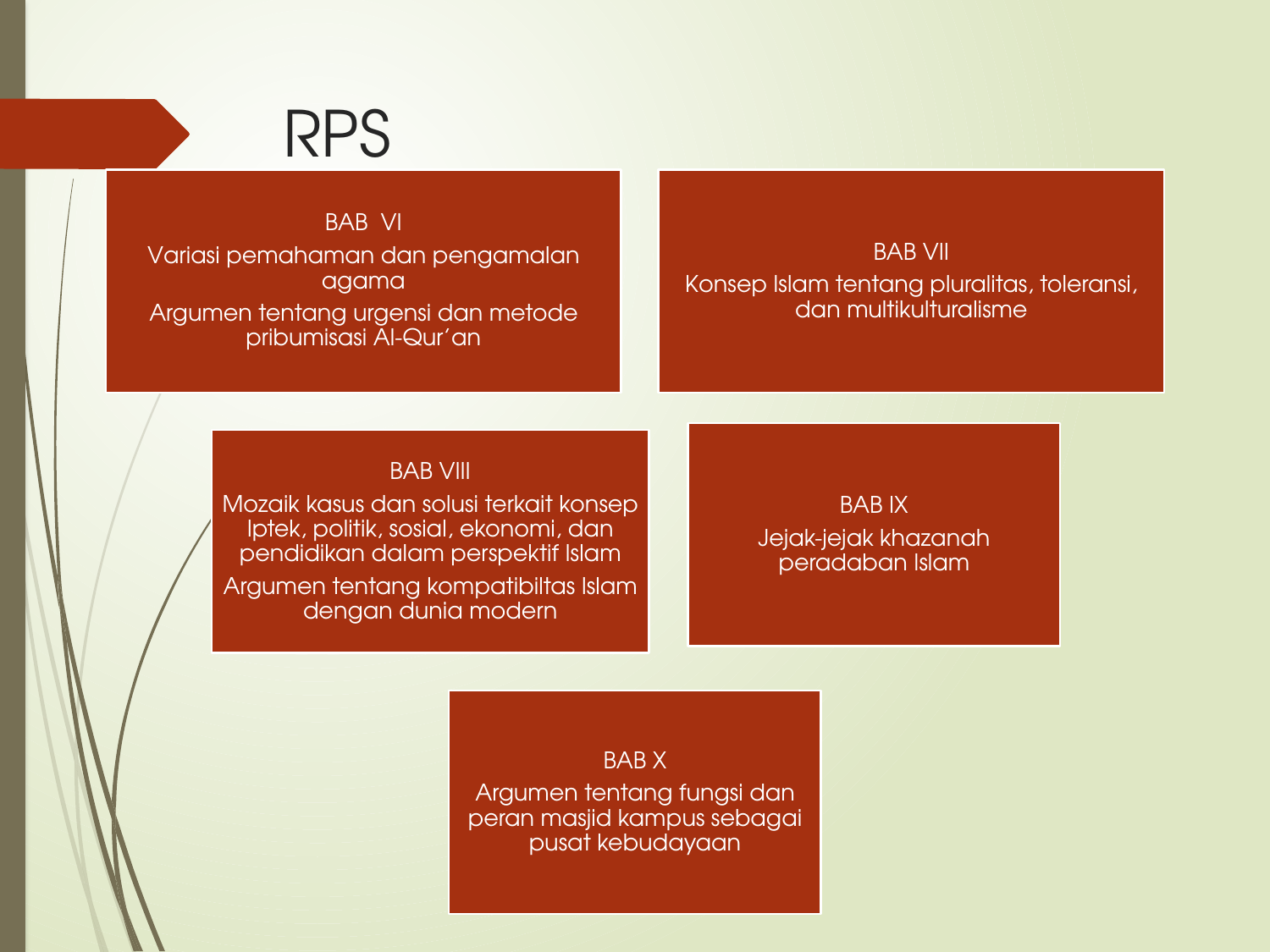

# RPS

BAB  VI
Variasi pemahaman dan pengamalan agama
Argumen tentang urgensi dan metode pribumisasi Al-Qur’an
BAB VII
Konsep Islam tentang pluralitas, toleransi, dan multikulturalisme
BAB VIII
Mozaik kasus dan solusi terkait konsep Iptek, politik, sosial, ekonomi, dan pendidikan dalam perspektif Islam
Argumen tentang kompatibiltas Islam dengan dunia modern
BAB IX
Jejak-jejak khazanah peradaban Islam
BAB X
Argumen tentang fungsi dan peran masjid kampus sebagai pusat kebudayaan